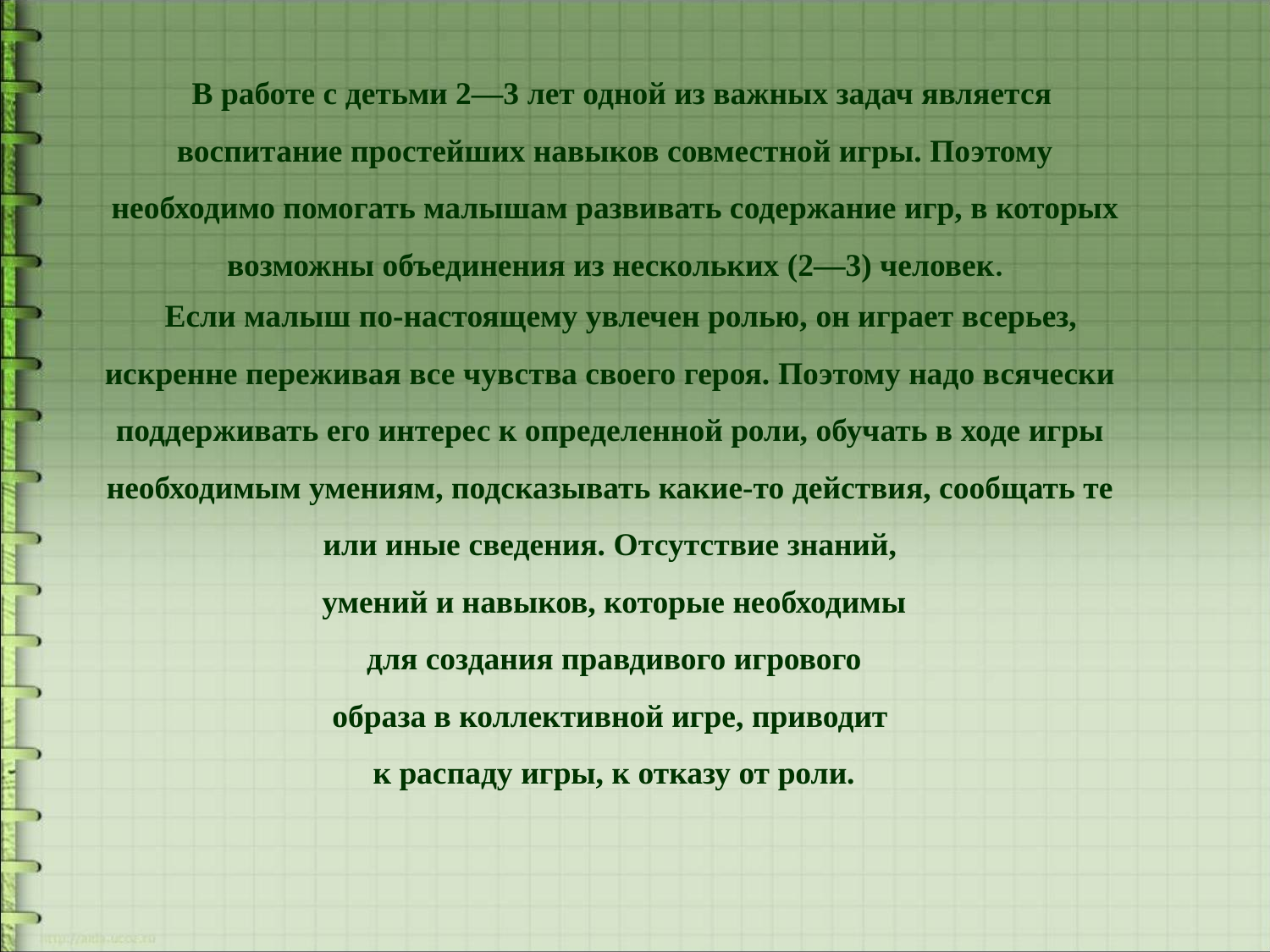

В работе с детьми 2—3 лет одной из важных задач является воспитание простейших навыков совместной игры. Поэтому необходимо помогать малышам развивать содержание игр, в которых возможны объединения из нескольких (2—3) человек.
    Если малыш по-настоящему увлечен ролью, он играет всерьез, искренне переживая все чувства своего героя. Поэтому надо всячески поддерживать его интерес к определенной роли, обучать в ходе игры необходимым умениям, подсказывать какие-то действия, сообщать те или иные сведения. Отсутствие знаний,
 умений и навыков, которые необходимы
 для создания правдивого игрового
образа в коллективной игре, приводит
 к распаду игры, к отказу от роли.